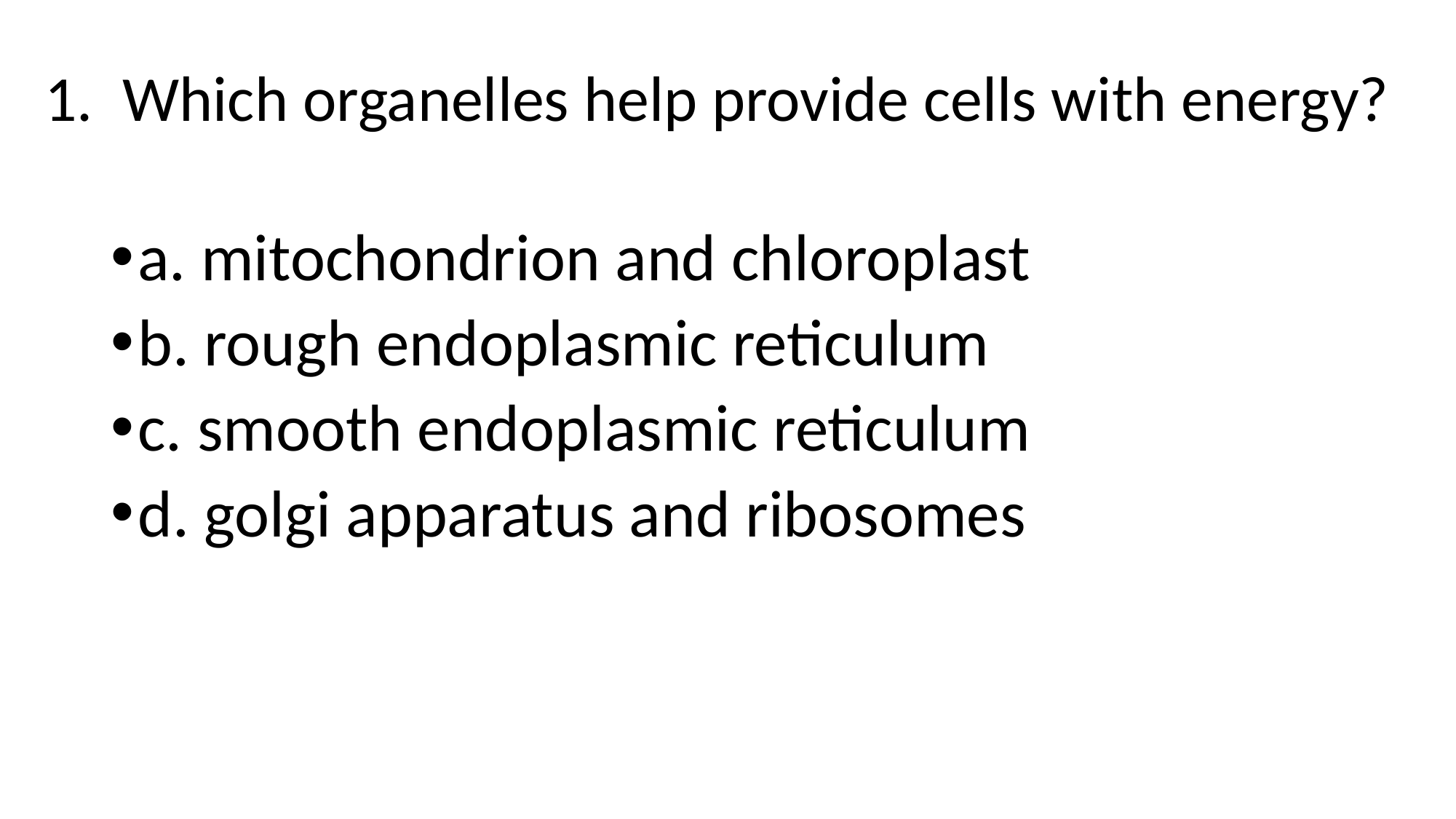

# 1.  Which organelles help provide cells with energy?
a. mitochondrion and chloroplast
b. rough endoplasmic reticulum
c. smooth endoplasmic reticulum
d. golgi apparatus and ribosomes